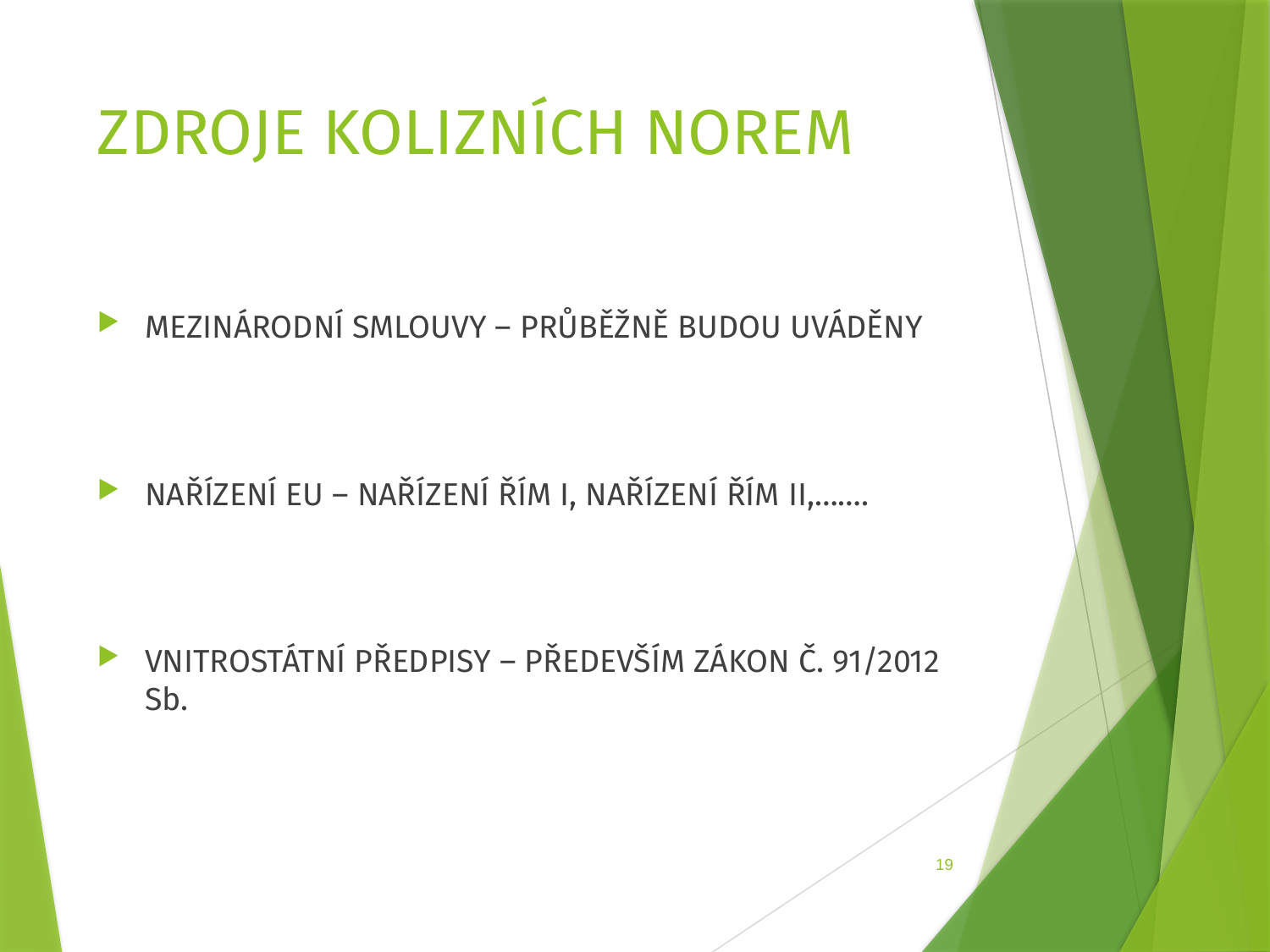

# ZDROJE KOLIZNÍCH NOREM
MEZINÁRODNÍ SMLOUVY – PRŮBĚŽNĚ BUDOU UVÁDĚNY

NAŘÍZENÍ EU – NAŘÍZENÍ ŘÍM I, NAŘÍZENÍ ŘÍM II,…….

VNITROSTÁTNÍ PŘEDPISY – PŘEDEVŠÍM ZÁKON Č. 91/2012 Sb.

19